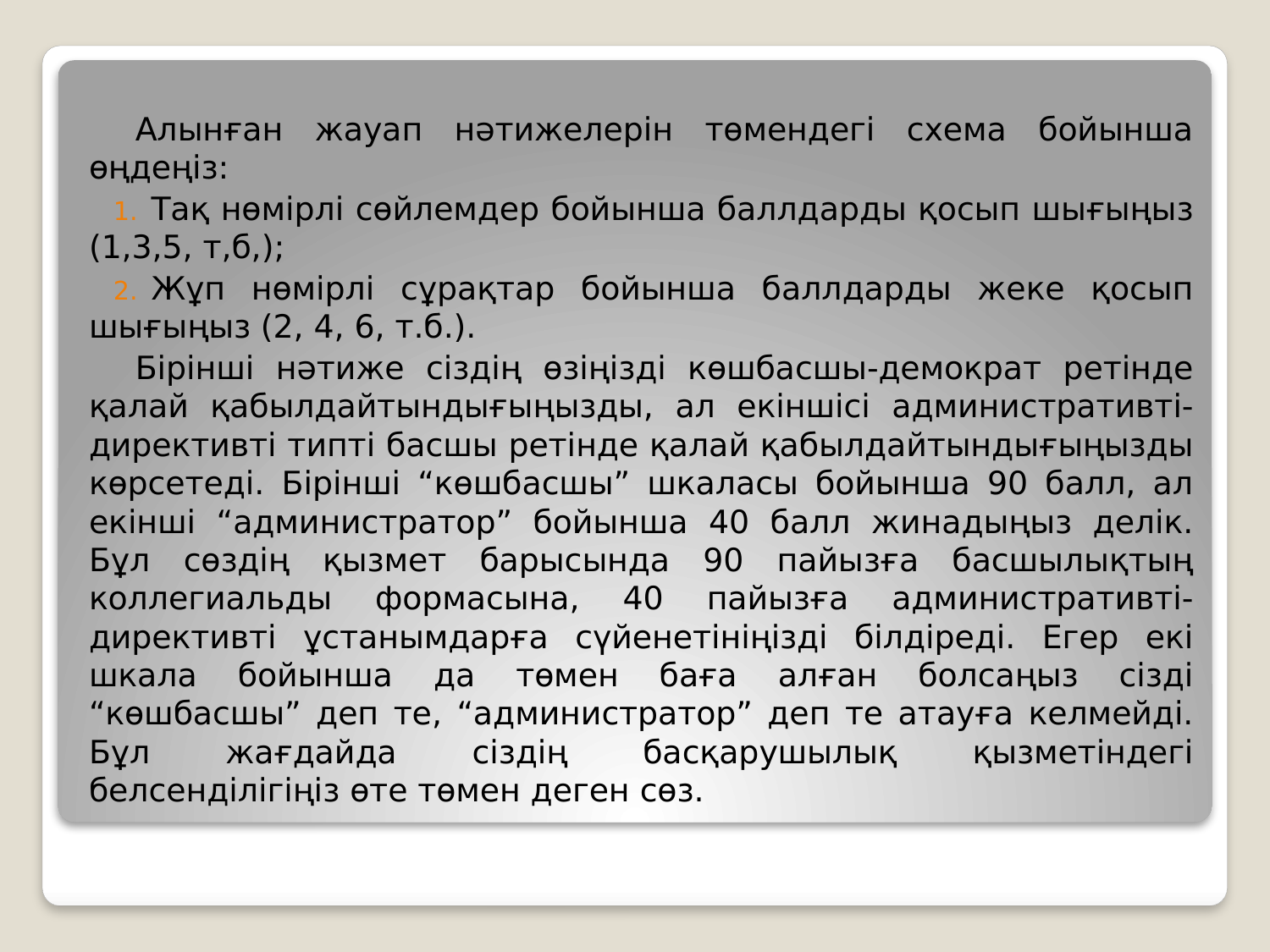

Алынған жауап нәтижелерін төмендегі схема бойынша өңдеңіз:
Тақ нөмірлі сөйлемдер бойынша баллдарды қосып шығыңыз (1,3,5, т,б,);
Жұп нөмірлі сұрақтар бойынша баллдарды жеке қосып шығыңыз (2, 4, 6, т.б.).
Бірінші нәтиже сіздің өзіңізді көшбасшы-демократ ретінде қалай қабылдайтындығыңызды, ал екіншісі административті-директивті типті басшы ретінде қалай қабылдайтындығыңызды көрсетеді. Бірінші “көшбасшы” шкаласы бойынша 90 балл, ал екінші “администратор” бойынша 40 балл жинадыңыз делік. Бұл сөздің қызмет барысында 90 пайызға басшылықтың коллегиальды формасына, 40 пайызға административті-директивті ұстанымдарға сүйенетініңізді білдіреді. Егер екі шкала бойынша да төмен баға алған болсаңыз сізді “көшбасшы” деп те, “администратор” деп те атауға келмейді. Бұл жағдайда сіздің басқарушылық қызметіндегі белсенділігіңіз өте төмен деген сөз.